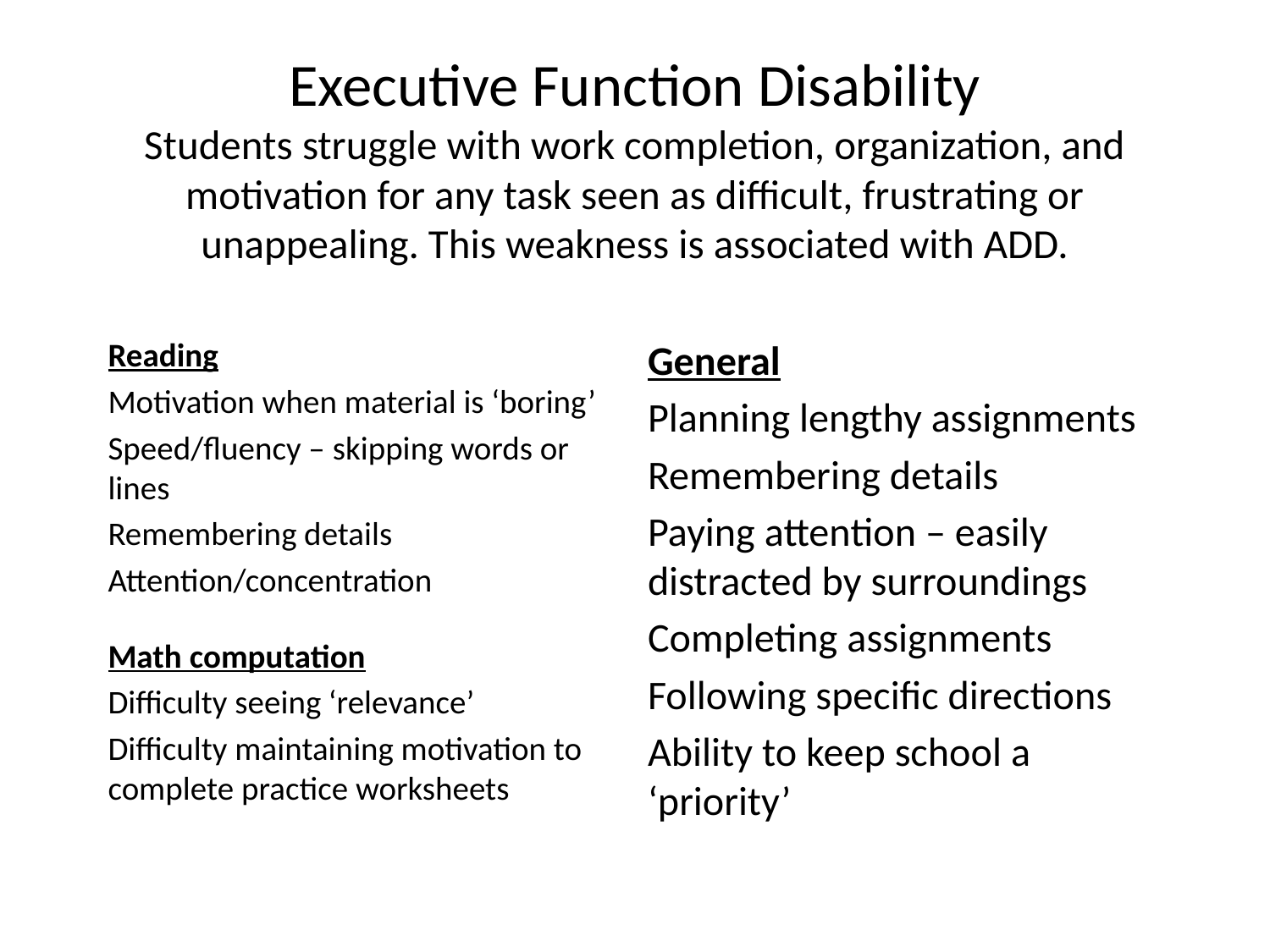

# Executive Function Disability Students struggle with work completion, organization, and motivation for any task seen as difficult, frustrating or unappealing. This weakness is associated with ADD.
General
Planning lengthy assignments
Remembering details
Paying attention – easily distracted by surroundings
Completing assignments
Following specific directions
Ability to keep school a ‘priority’
Reading
Motivation when material is ‘boring’
Speed/fluency – skipping words or lines
Remembering details
Attention/concentration

Math computation
Difficulty seeing ‘relevance’
Difficulty maintaining motivation to complete practice worksheets